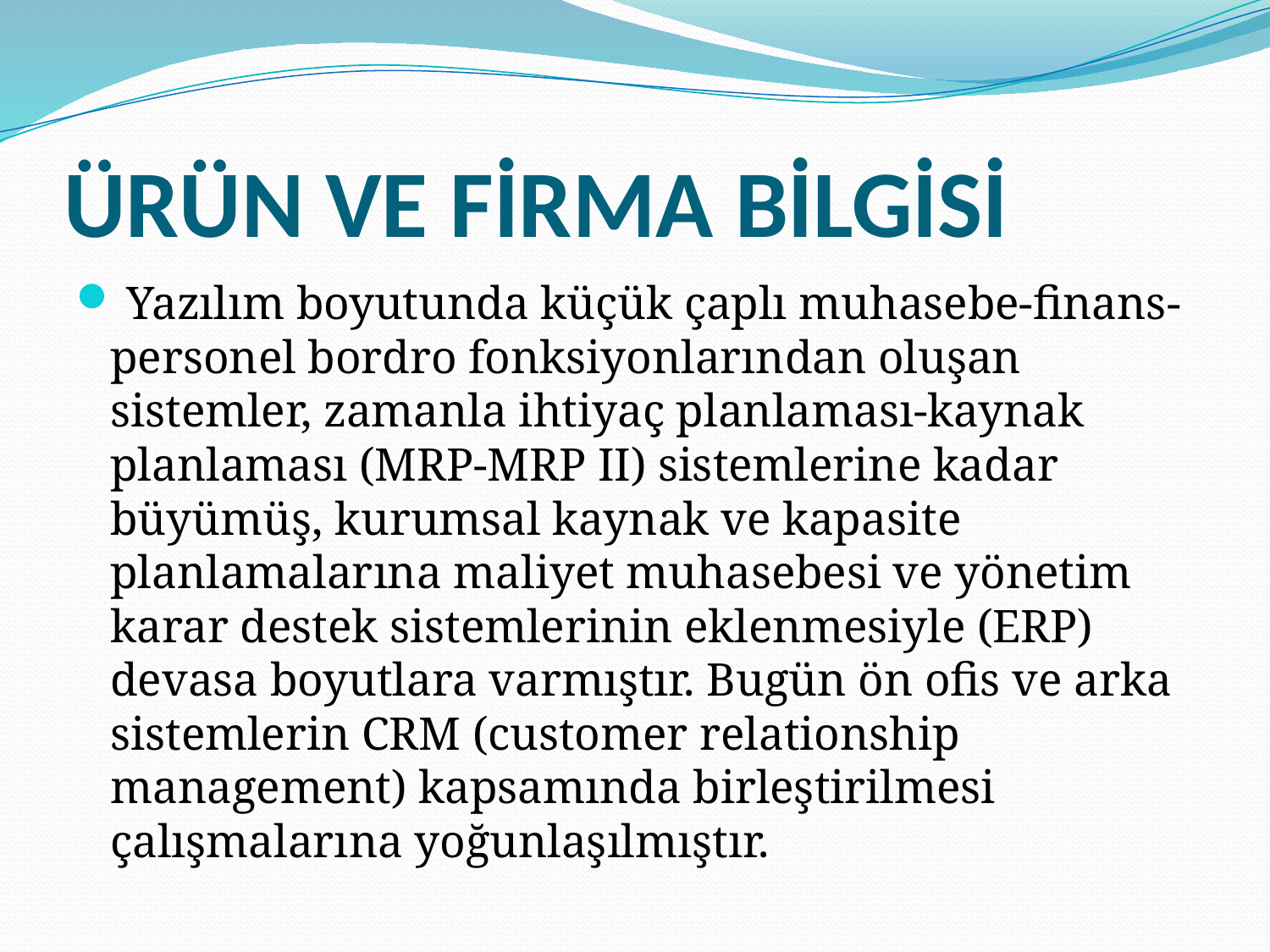

# ÜRÜN VE FİRMA BİLGİSİ
 Yazılım boyutunda küçük çaplı muhasebe-finans-personel bordro fonksiyonlarından oluşan sistemler, zamanla ihtiyaç planlaması-kaynak planlaması (MRP-MRP II) sistemlerine kadar büyümüş, kurumsal kaynak ve kapasite planlamalarına maliyet muhasebesi ve yönetim karar destek sistemlerinin eklenmesiyle (ERP) devasa boyutlara varmıştır. Bugün ön ofis ve arka sistemlerin CRM (customer relationship management) kapsamında birleştirilmesi çalışmalarına yoğunlaşılmıştır.